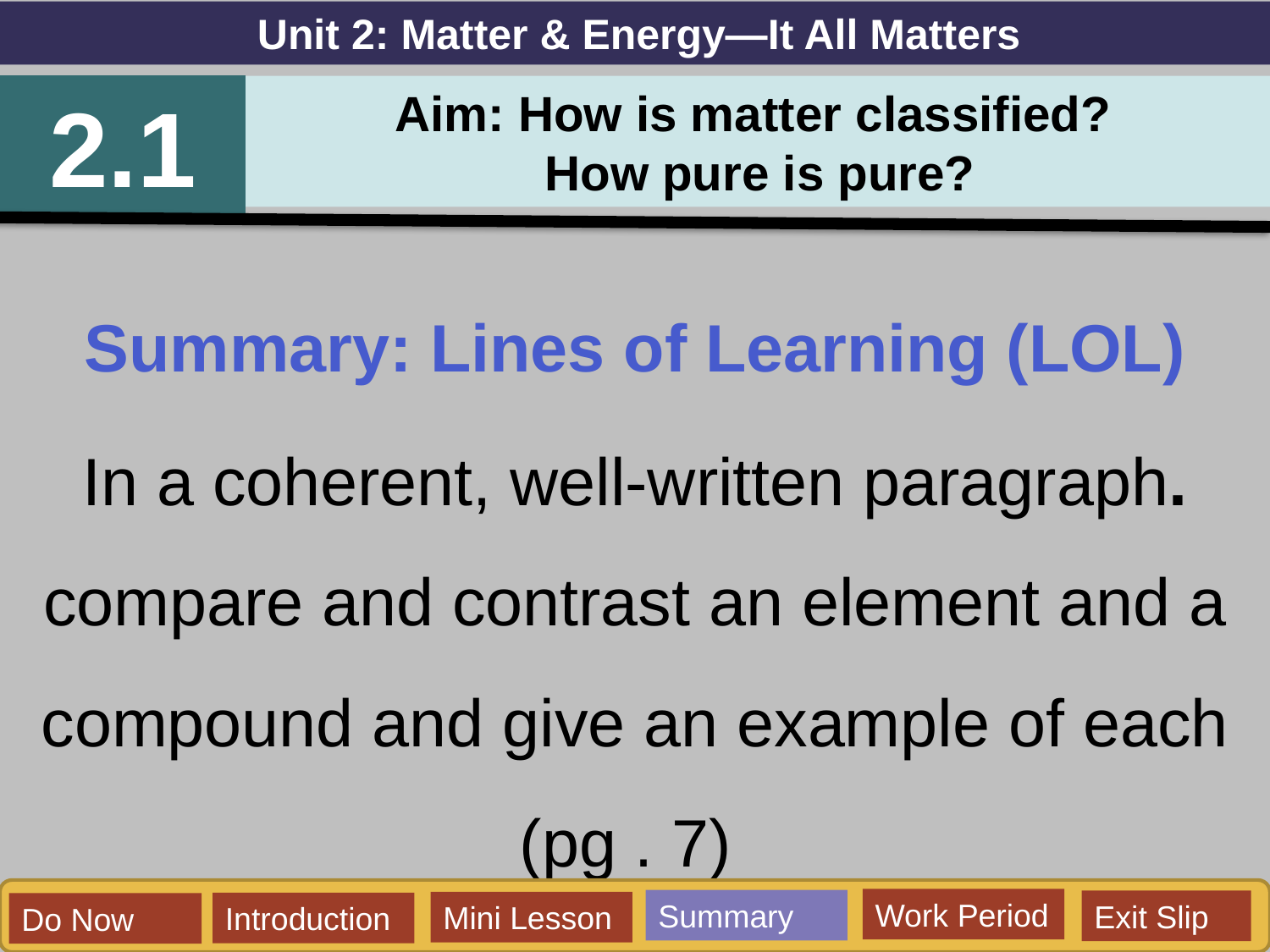

Unit 2: Matter & Energy—It All Matters
2.1
Aim: How is matter classified?
How pure is pure?
Summary: Lines of Learning (LOL)
In a coherent, well-written paragraph. compare and contrast an element and a compound and give an example of each (pg . 7)

Work Period
Summary
Exit Slip
Mini Lesson
Introduction
Do Now